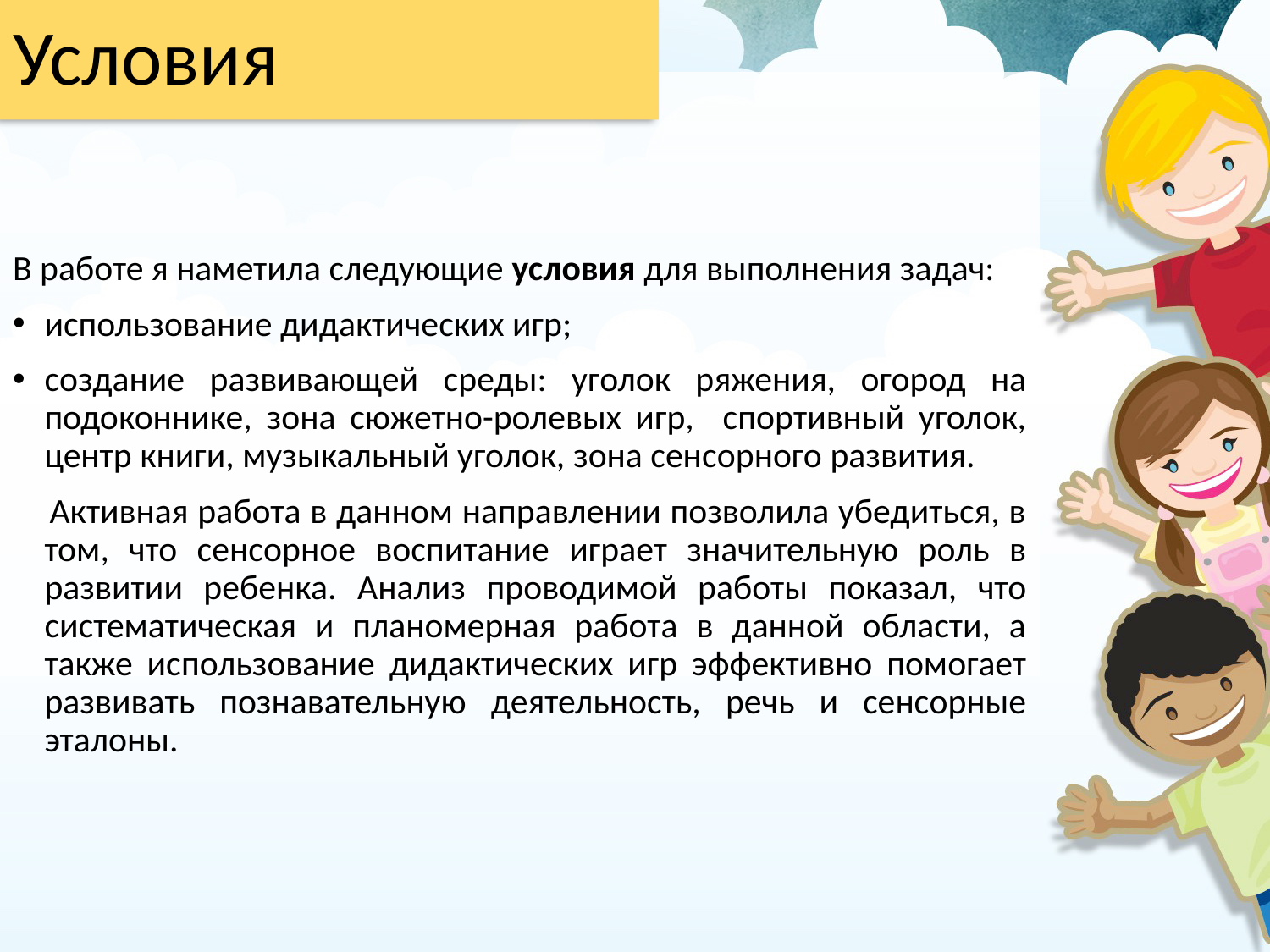

# Условия

В работе я наметила следующие условия для выполнения задач:
использование дидактических игр;
создание развивающей среды: уголок ряжения, огород на подоконнике, зона сюжетно-ролевых игр,  спортивный уголок, центр книги, музыкальный уголок, зона сенсорного развития.
    Активная работа в данном направлении позволила убедиться, в том, что сенсорное воспитание играет значительную роль в развитии ребенка. Анализ проводимой работы показал, что систематическая и планомерная работа в данной области, а также использование дидактических игр эффективно помогает развивать познавательную деятельность, речь и сенсорные эталоны.